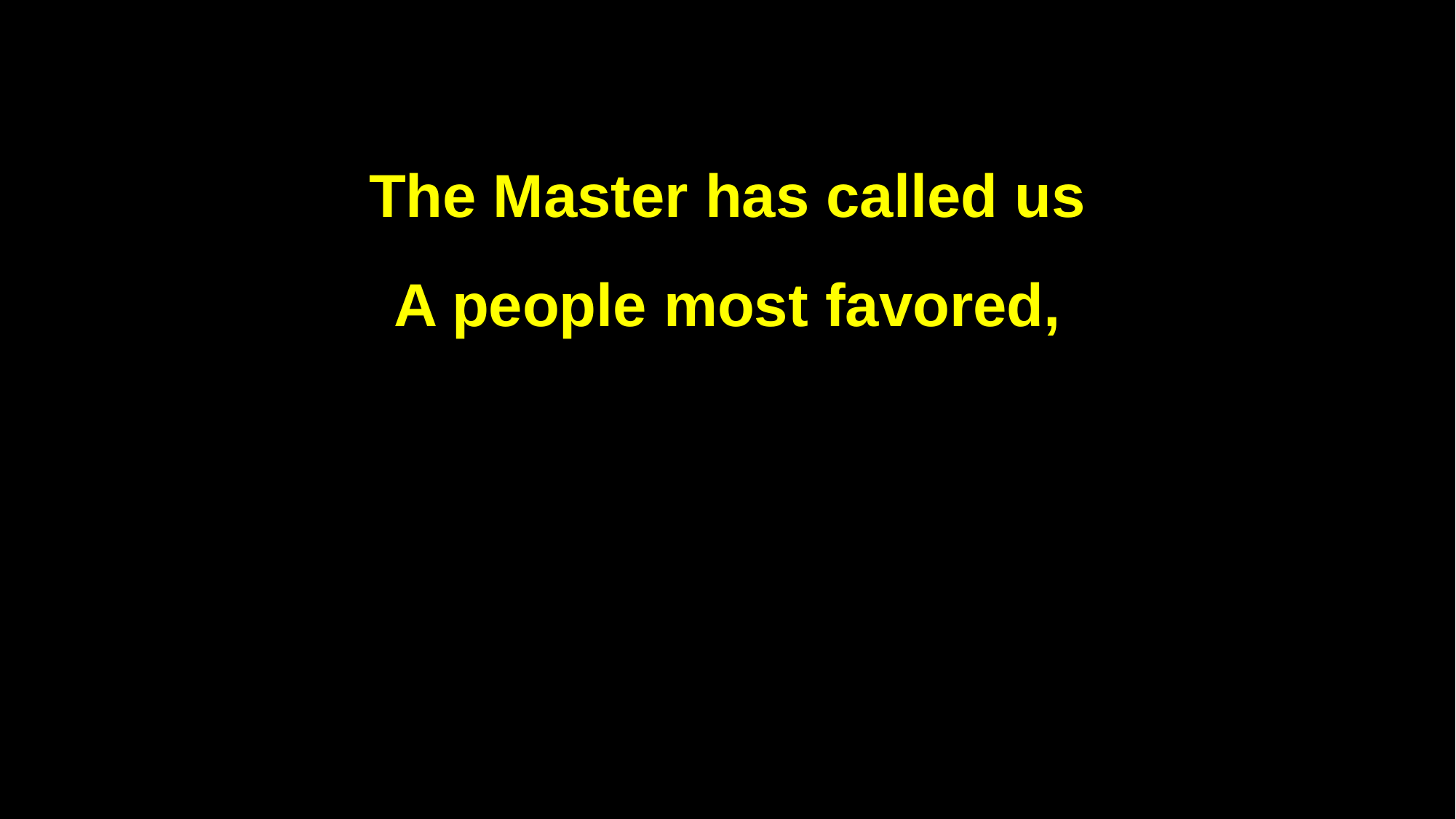

The Master has called us
A people most favored,